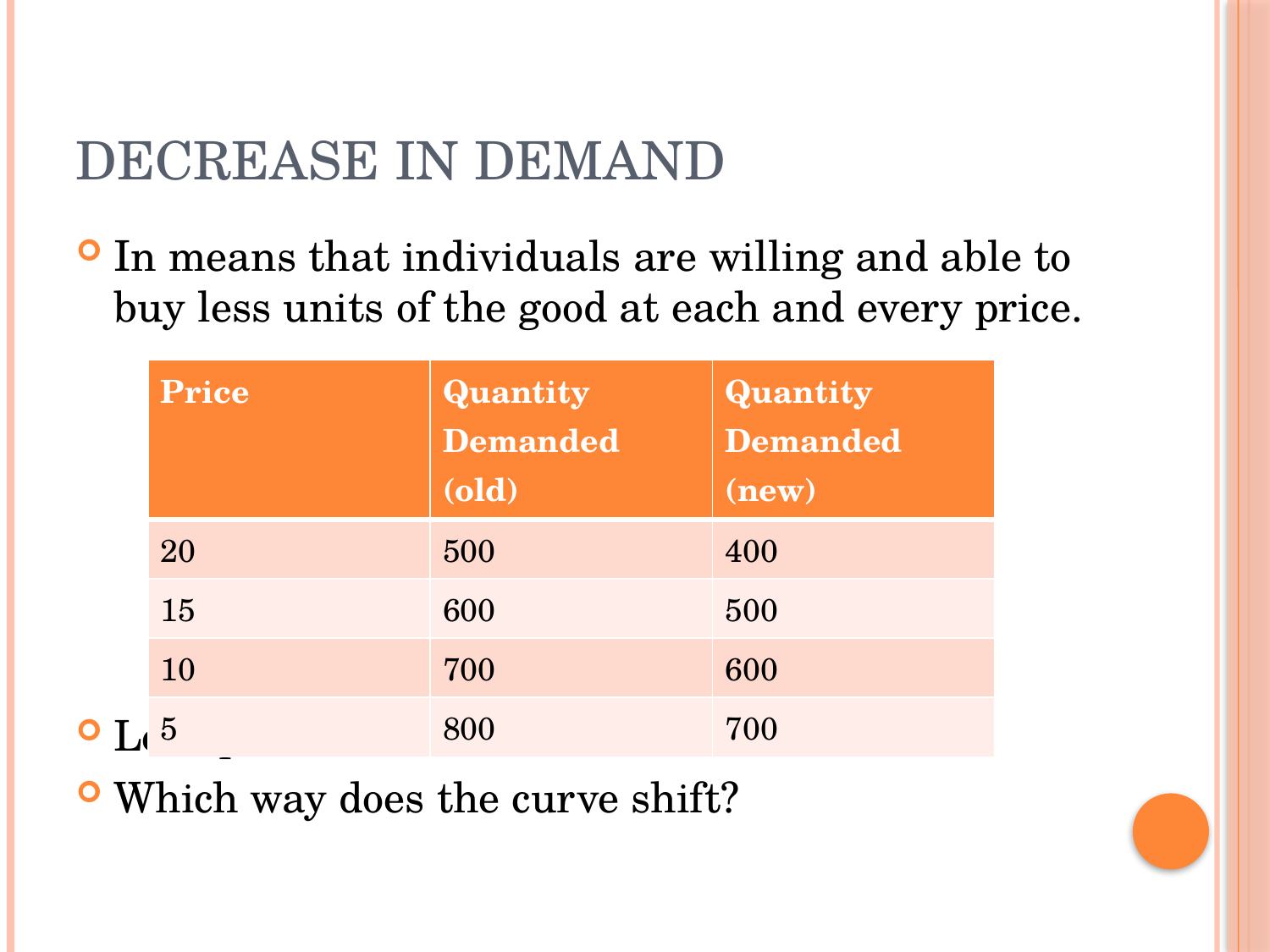

# Decrease in Demand
In means that individuals are willing and able to buy less units of the good at each and every price.

Let’s plot this.
Which way does the curve shift?

| Price | Quantity Demanded (old) | Quantity Demanded (new) |
| --- | --- | --- |
| 20 | 500 | 400 |
| 15 | 600 | 500 |
| 10 | 700 | 600 |
| 5 | 800 | 700 |